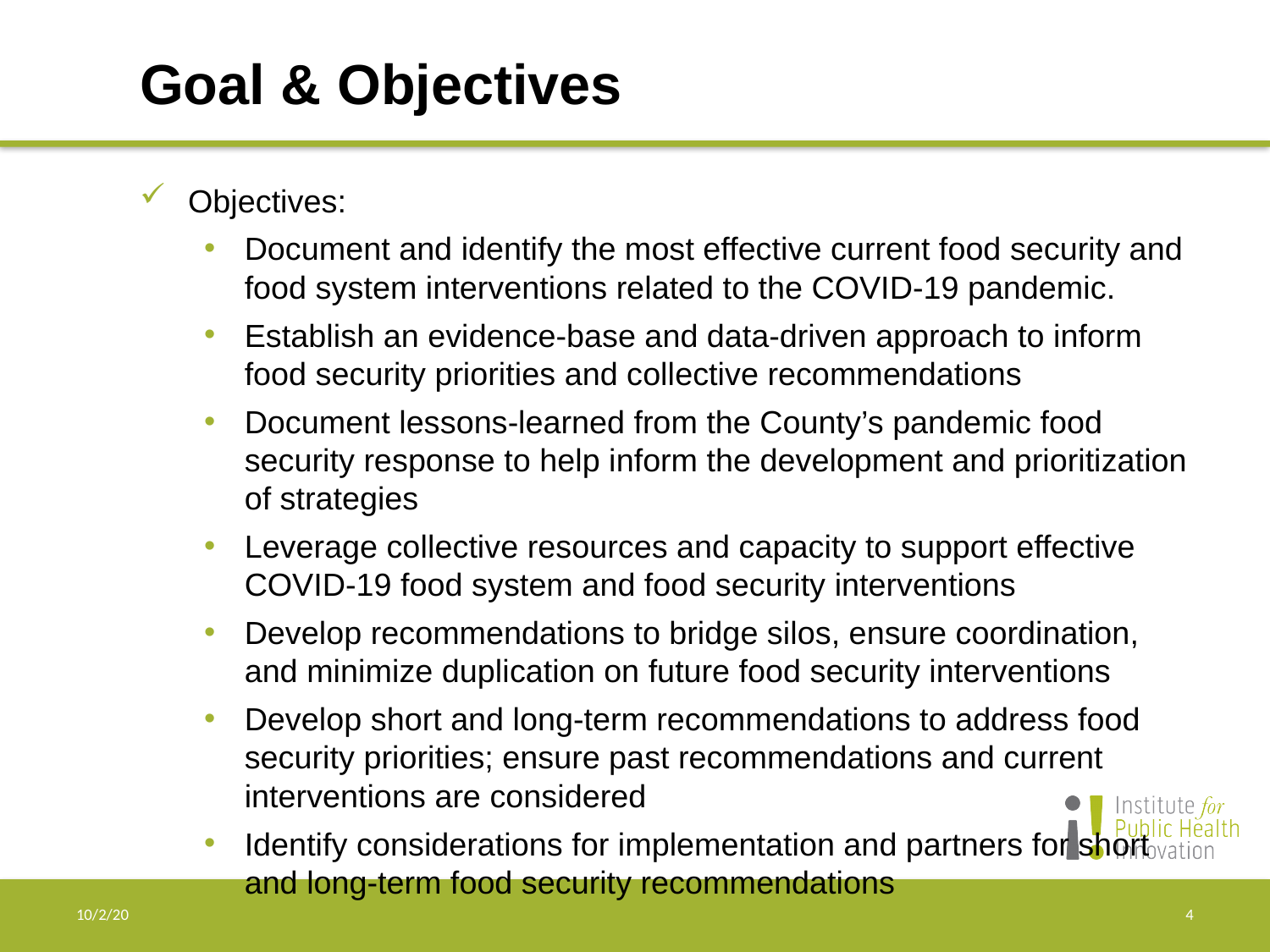

# Goal & Objectives
Objectives:
Document and identify the most effective current food security and food system interventions related to the COVID-19 pandemic.
Establish an evidence-base and data-driven approach to inform food security priorities and collective recommendations
Document lessons-learned from the County’s pandemic food security response to help inform the development and prioritization of strategies
Leverage collective resources and capacity to support effective COVID-19 food system and food security interventions
Develop recommendations to bridge silos, ensure coordination, and minimize duplication on future food security interventions
Develop short and long-term recommendations to address food security priorities; ensure past recommendations and current interventions are considered
Identify considerations for implementation and partners for short and long-term food security recommendations

10/2/20
4